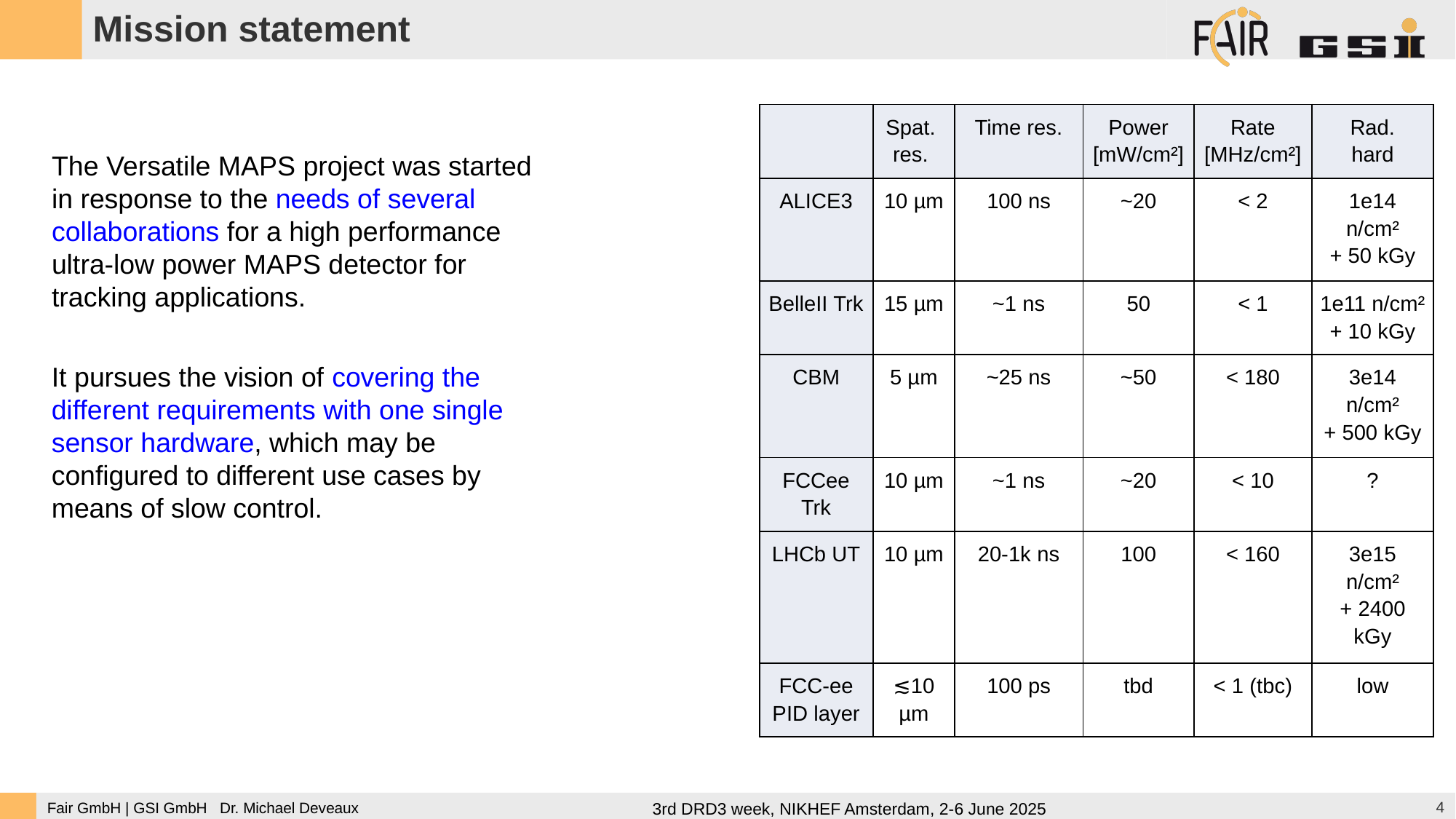

Mission statement
|  | Spat. res. | Time res. | Power [mW/cm²] | Rate [MHz/cm²] | Rad. hard |
| --- | --- | --- | --- | --- | --- |
| ALICE3 | 10 µm | 100 ns | ~20 | < 2 | 1e14 n/cm² + 50 kGy |
| BelleII Trk | 15 µm | ~1 ns | 50 | < 1 | 1e11 n/cm² + 10 kGy |
| CBM | 5 µm | ~25 ns | ~50 | < 180 | 3e14 n/cm² + 500 kGy |
| FCCee Trk | 10 µm | ~1 ns | ~20 | < 10 | ? |
| LHCb UT | 10 µm | 20-1k ns | 100 | < 160 | 3e15 n/cm² + 2400 kGy |
| FCC-ee PID layer | ≲10 µm | 100 ps | tbd | < 1 (tbc) | low |
The Versatile MAPS project was started in response to the needs of several collaborations for a high performance ultra-low power MAPS detector for tracking applications.
It pursues the vision of covering the different requirements with one single sensor hardware, which may be configured to different use cases by means of slow control.
4
3rd DRD3 week, NIKHEF Amsterdam, 2-6 June 2025